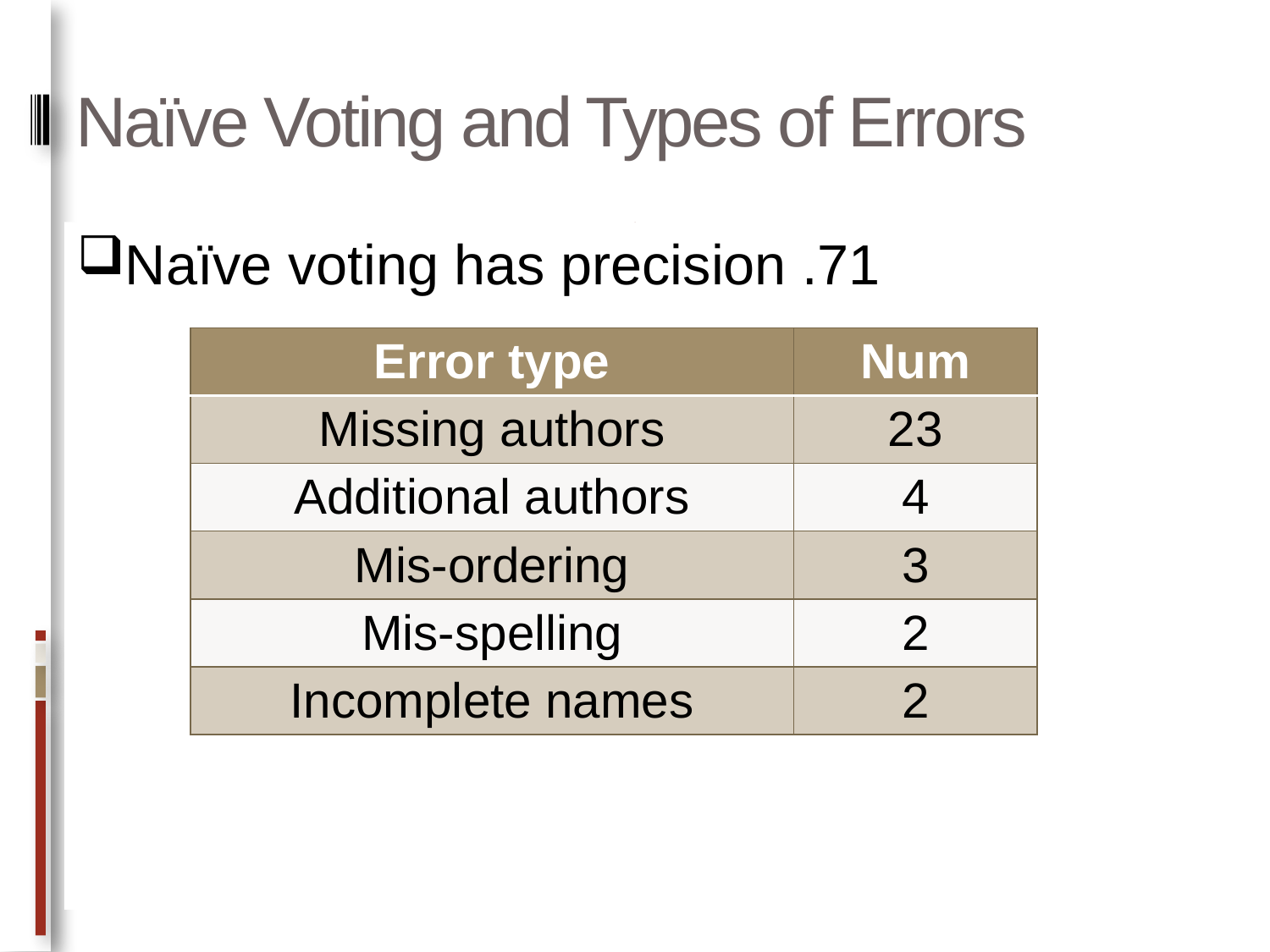

# Naïve Voting and Types of Errors
Naïve voting has precision .71

| Error type | Num |
| --- | --- |
| Missing authors | 23 |
| Additional authors | 4 |
| Mis-ordering | 3 |
| Mis-spelling | 2 |
| Incomplete names | 2 |